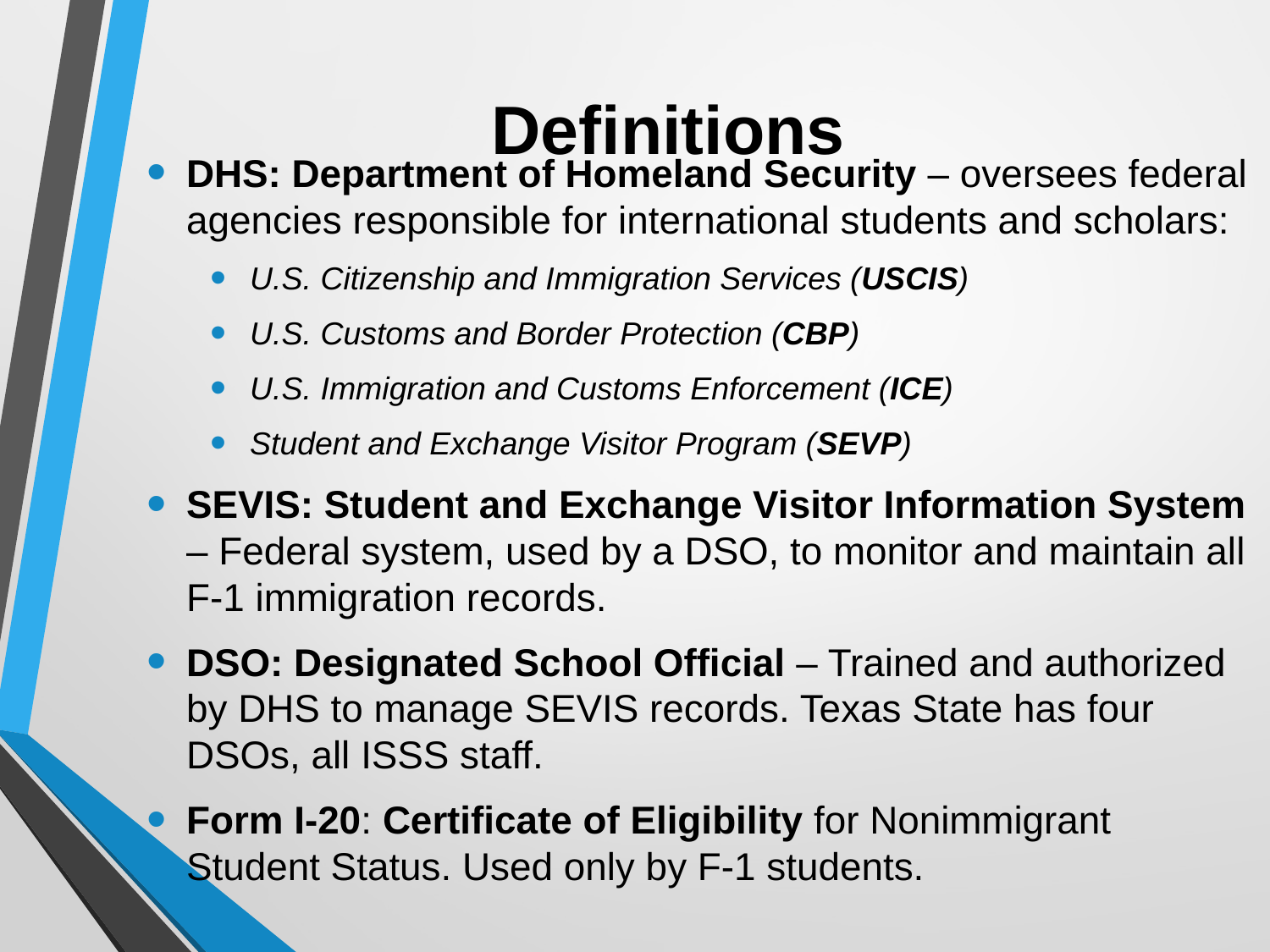

# Definitions
DHS: Department of Homeland Security – oversees federal agencies responsible for international students and scholars:
U.S. Citizenship and Immigration Services (USCIS)
U.S. Customs and Border Protection (CBP)
U.S. Immigration and Customs Enforcement (ICE)
Student and Exchange Visitor Program (SEVP)
SEVIS: Student and Exchange Visitor Information System – Federal system, used by a DSO, to monitor and maintain all F-1 immigration records.
DSO: Designated School Official – Trained and authorized by DHS to manage SEVIS records. Texas State has four DSOs, all ISSS staff.
Form I-20: Certificate of Eligibility for Nonimmigrant Student Status. Used only by F-1 students.